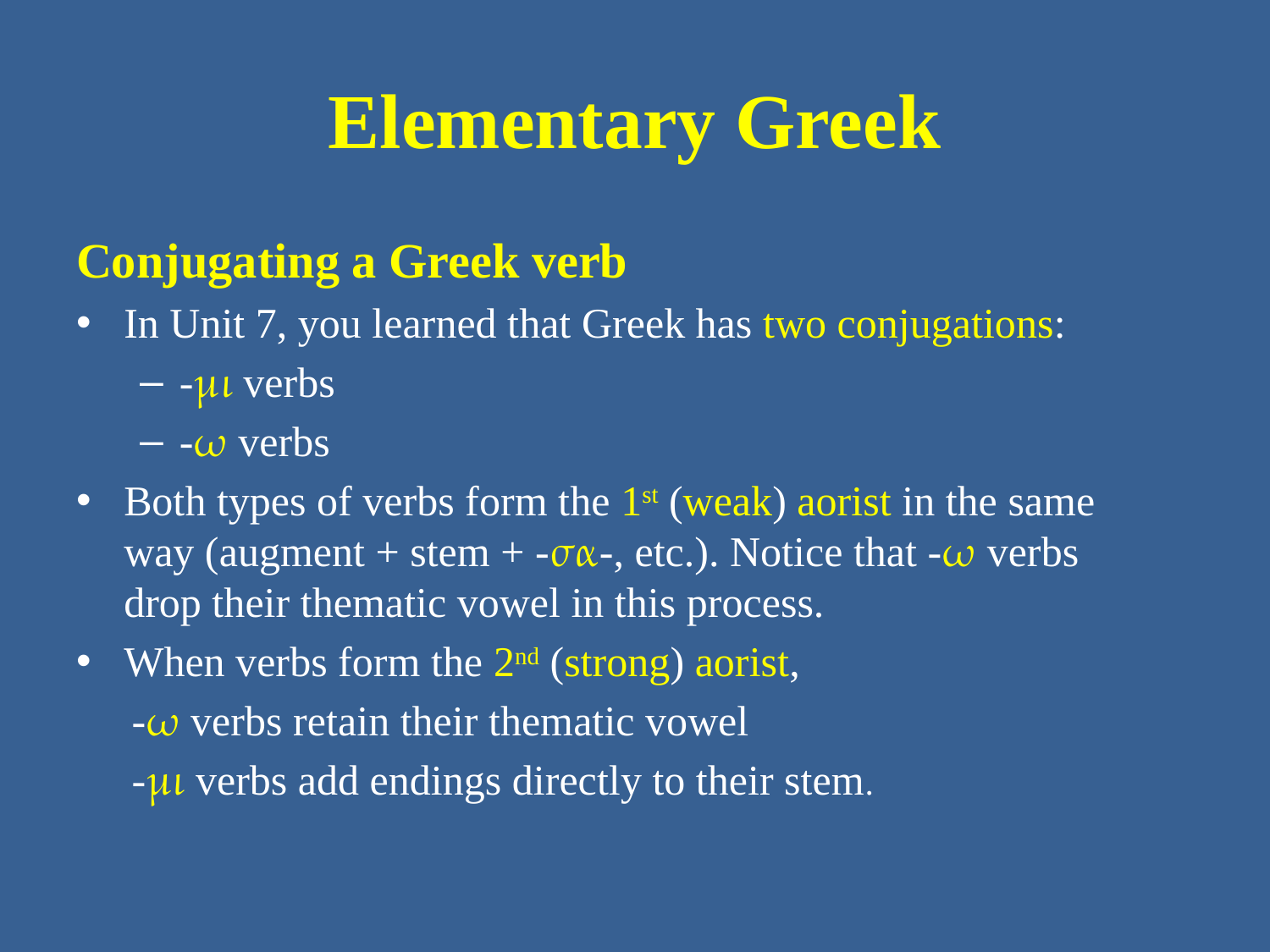

# Elementary Greek
Conjugating a Greek verb
In Unit 7, you learned that Greek has two conjugations:
-μι verbs
-ω verbs
Both types of verbs form the 1st (weak) aorist in the same way (augment + stem + -σα-, etc.). Notice that -ω verbs drop their thematic vowel in this process.
When verbs form the 2nd (strong) aorist,
-ω verbs retain their thematic vowel
-μι verbs add endings directly to their stem.